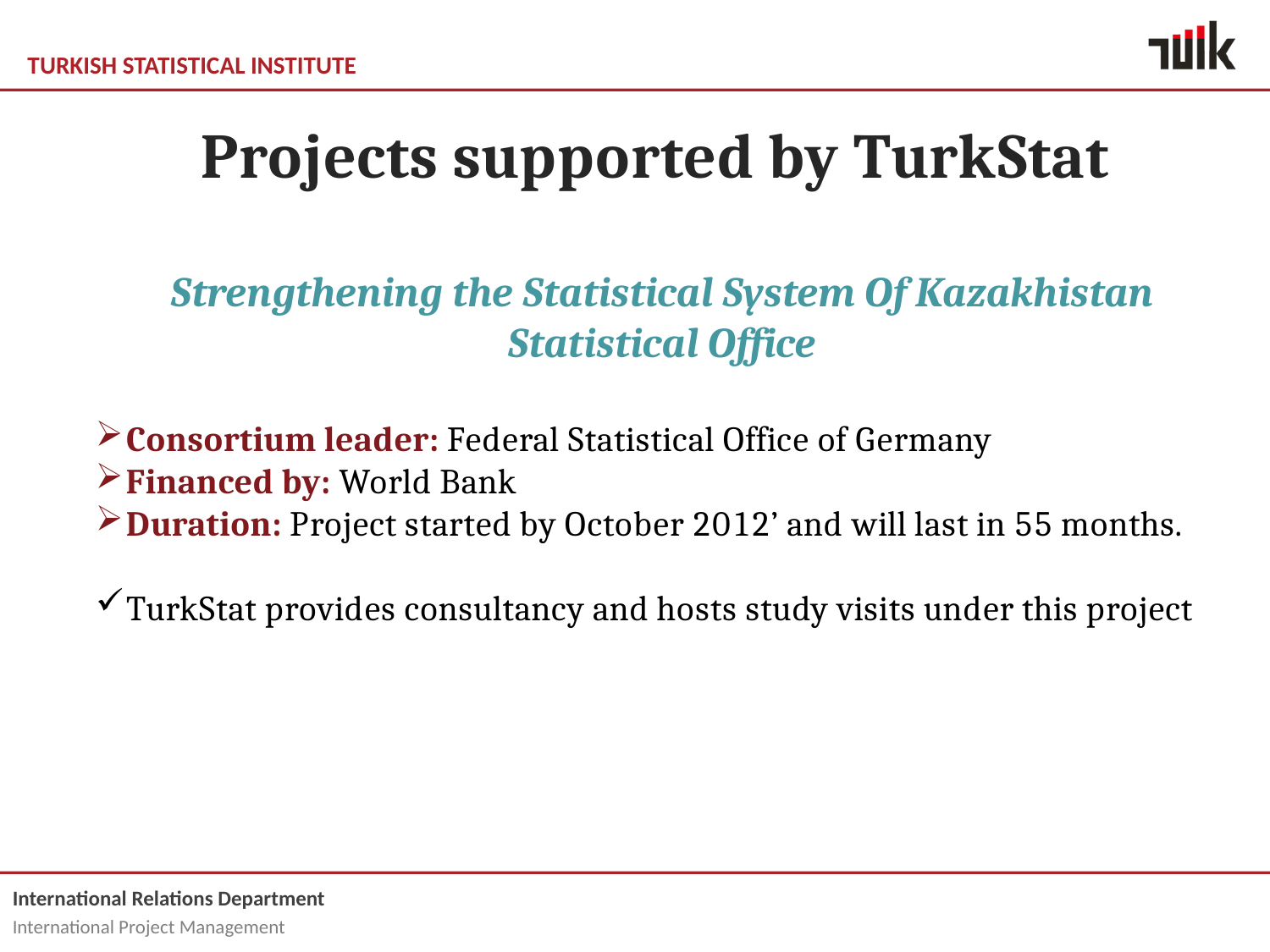

# Projects supported by TurkStat

Strengthening the Statistical System Of Kazakhistan Statistical Office

Consortium leader: Federal Statistical Office of Germany
Financed by: World Bank
Duration: Project started by October 2012’ and will last in 55 months.

TurkStat provides consultancy and hosts study visits under this project